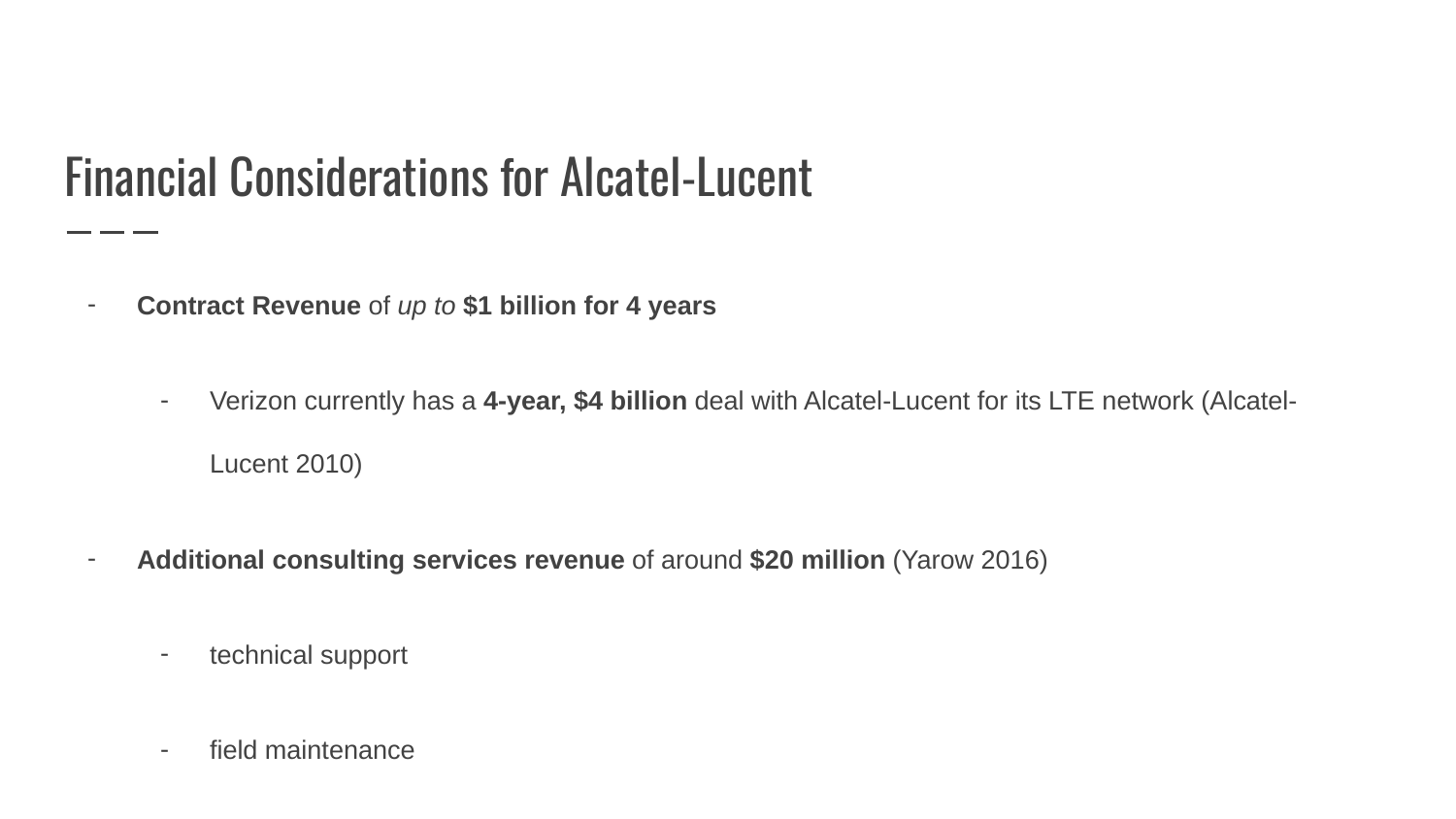

# Financial Considerations for Alcatel-Lucent
Contract Revenue of up to $1 billion for 4 years
Verizon currently has a 4-year, $4 billion deal with Alcatel-Lucent for its LTE network (Alcatel-Lucent 2010)
Additional consulting services revenue of around $20 million (Yarow 2016)
technical support
field maintenance
repair and exchange
proactive services